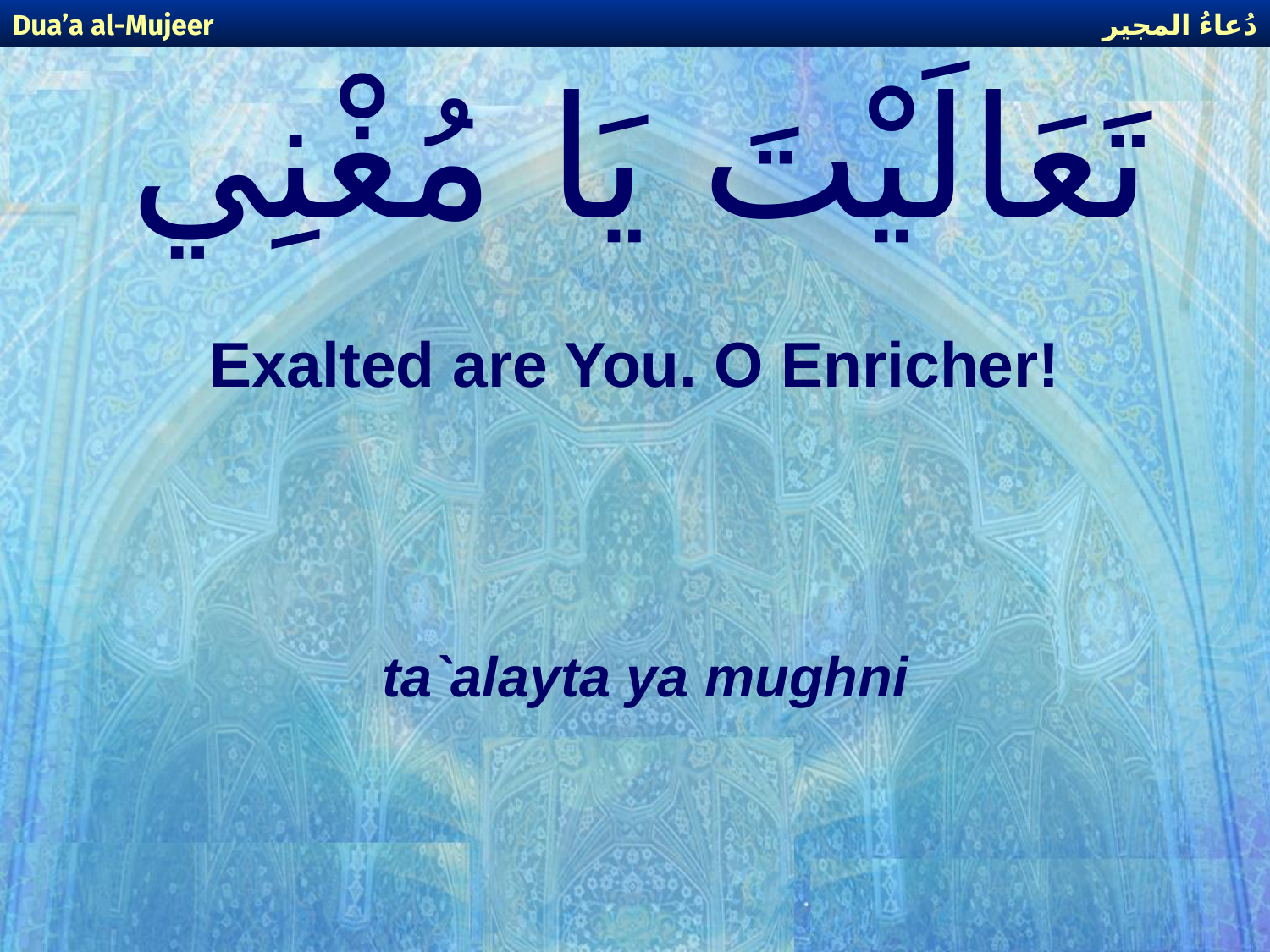

دُعاءُ المجير
Dua’a al-Mujeer
# تَعَالَيْتَ يَا مُغْنِي
Exalted are You. O Enricher!
ta`alayta ya mughni